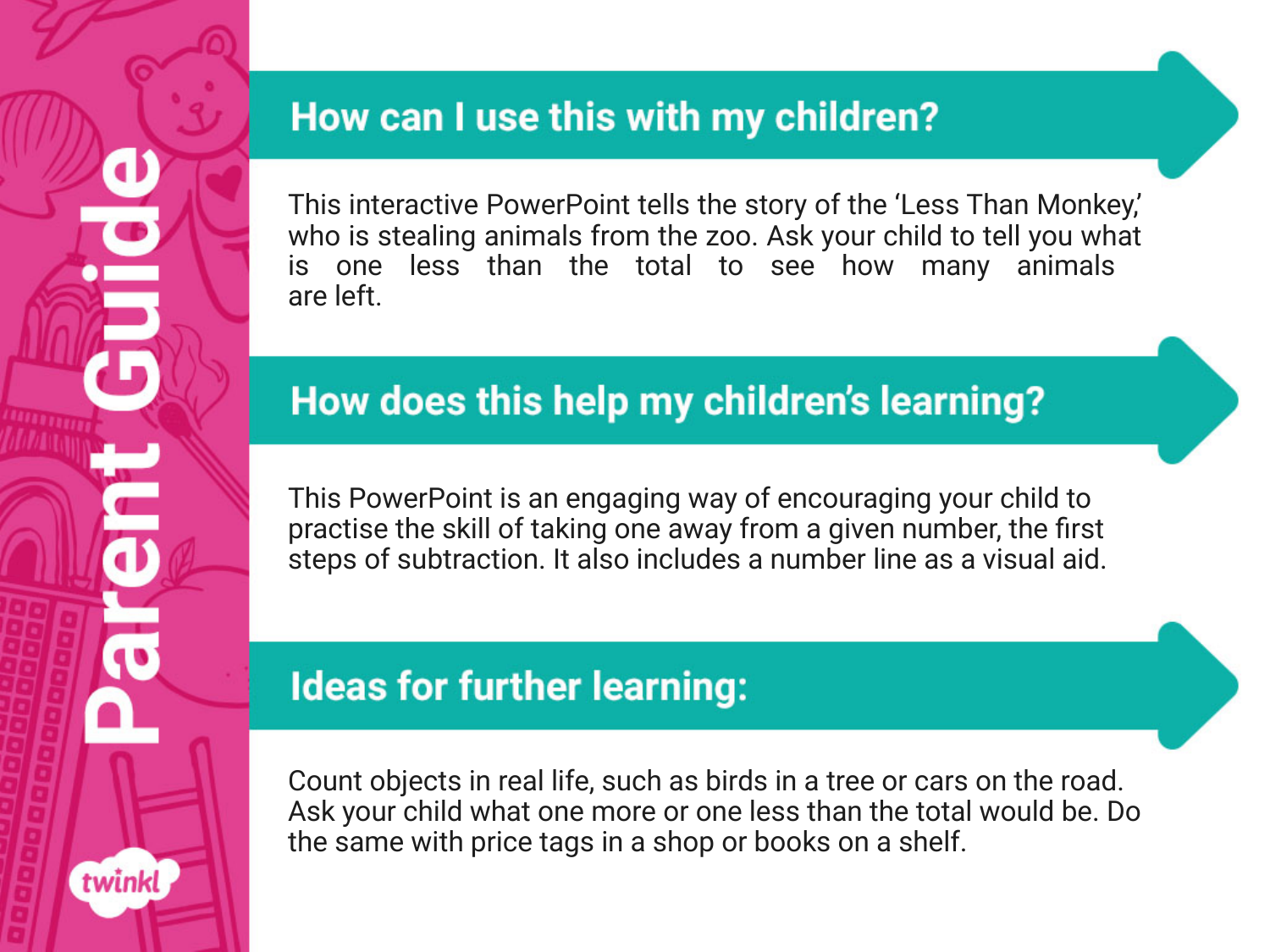

This interactive PowerPoint tells the story of the ‘Less Than Monkey,’ who is stealing animals from the zoo. Ask your child to tell you what is one less than the total to see how many animals
are left.
This PowerPoint is an engaging way of encouraging your child to practise the skill of taking one away from a given number, the first steps of subtraction. It also includes a number line as a visual aid.
Count objects in real life, such as birds in a tree or cars on the road. Ask your child what one more or one less than the total would be. Do the same with price tags in a shop or books on a shelf.